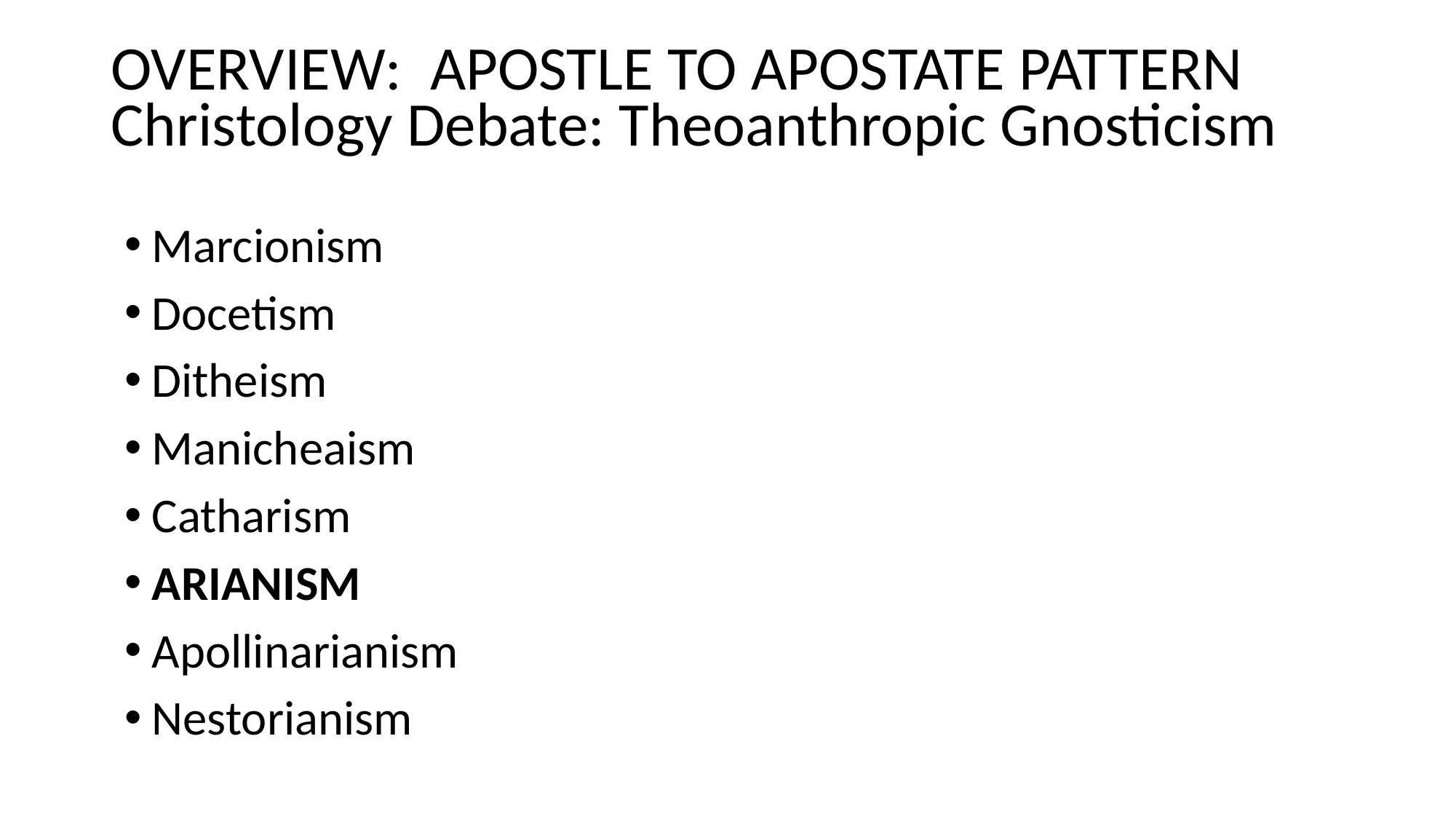

# OVERVIEW:  APOSTLE TO APOSTATE PATTERN Christology Debate: Theoanthropic Gnosticism
Marcionism
Docetism
Ditheism
Manicheaism
Catharism
ARIANISM
Apollinarianism
Nestorianism